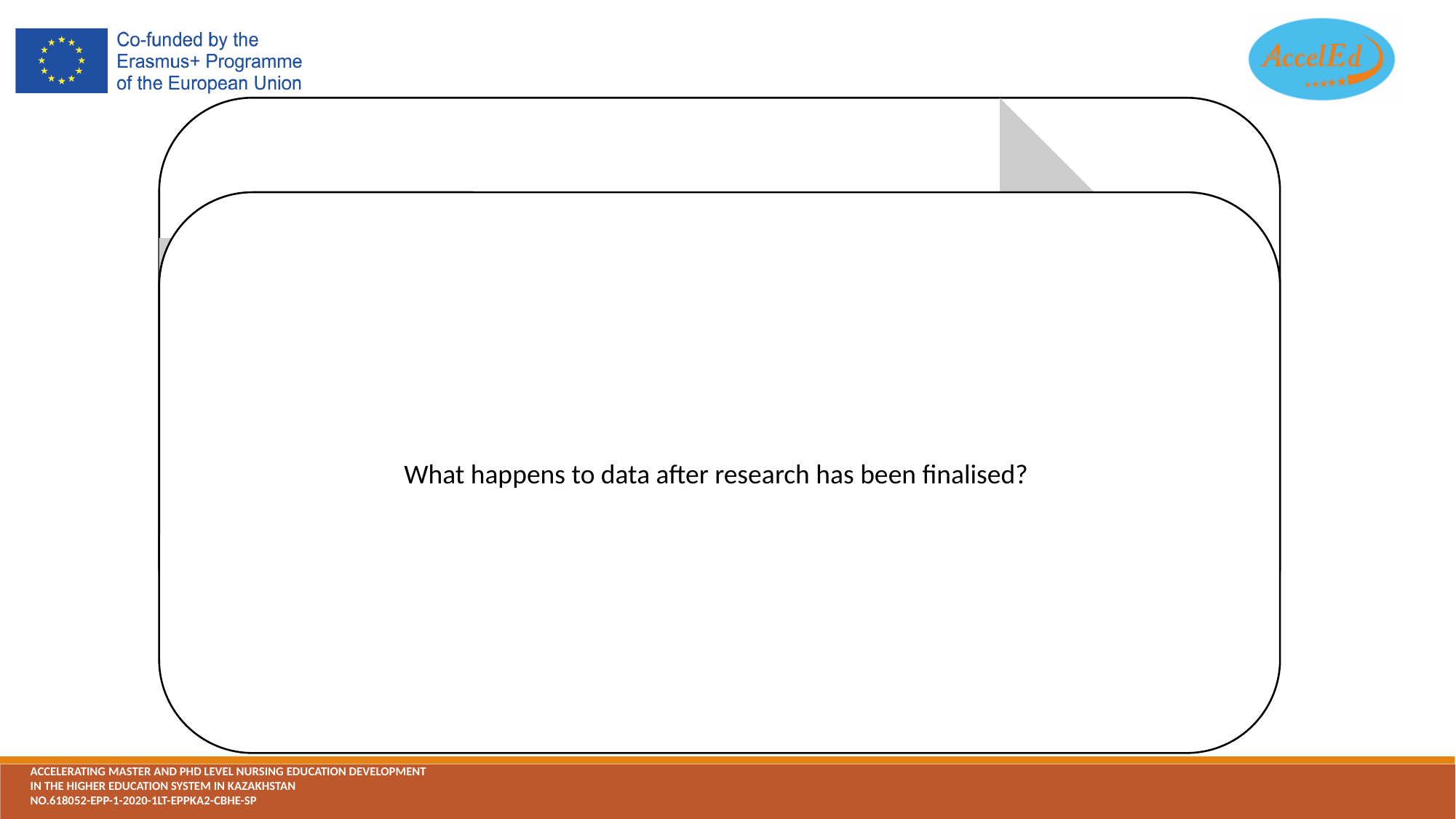

LIFE CYCLE
What happens to data after research has been finalised?